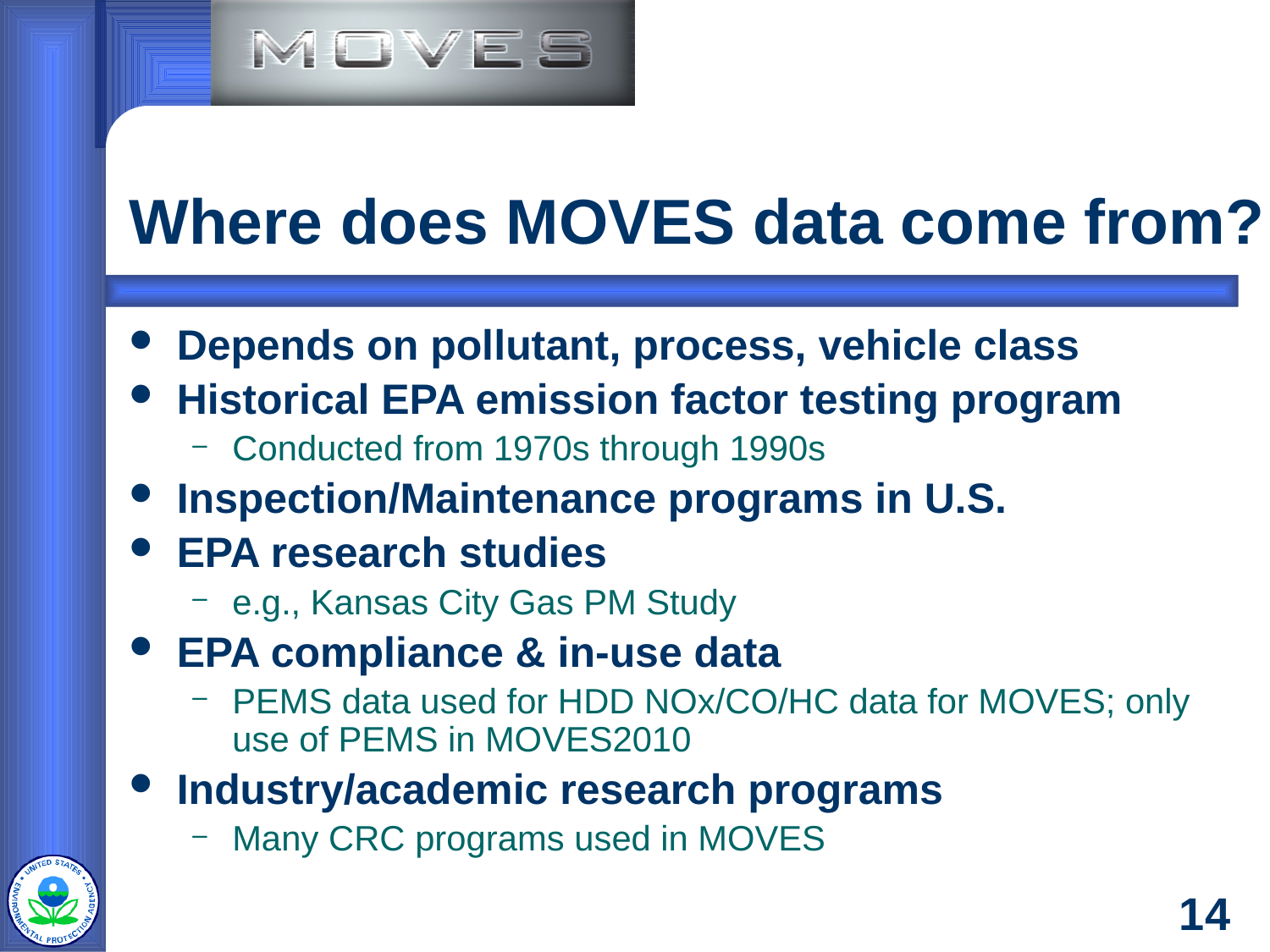

# Where does MOVES data come from?
Depends on pollutant, process, vehicle class
Historical EPA emission factor testing program
Conducted from 1970s through 1990s
Inspection/Maintenance programs in U.S.
EPA research studies
e.g., Kansas City Gas PM Study
EPA compliance & in-use data
PEMS data used for HDD NOx/CO/HC data for MOVES; only use of PEMS in MOVES2010
Industry/academic research programs
Many CRC programs used in MOVES
14